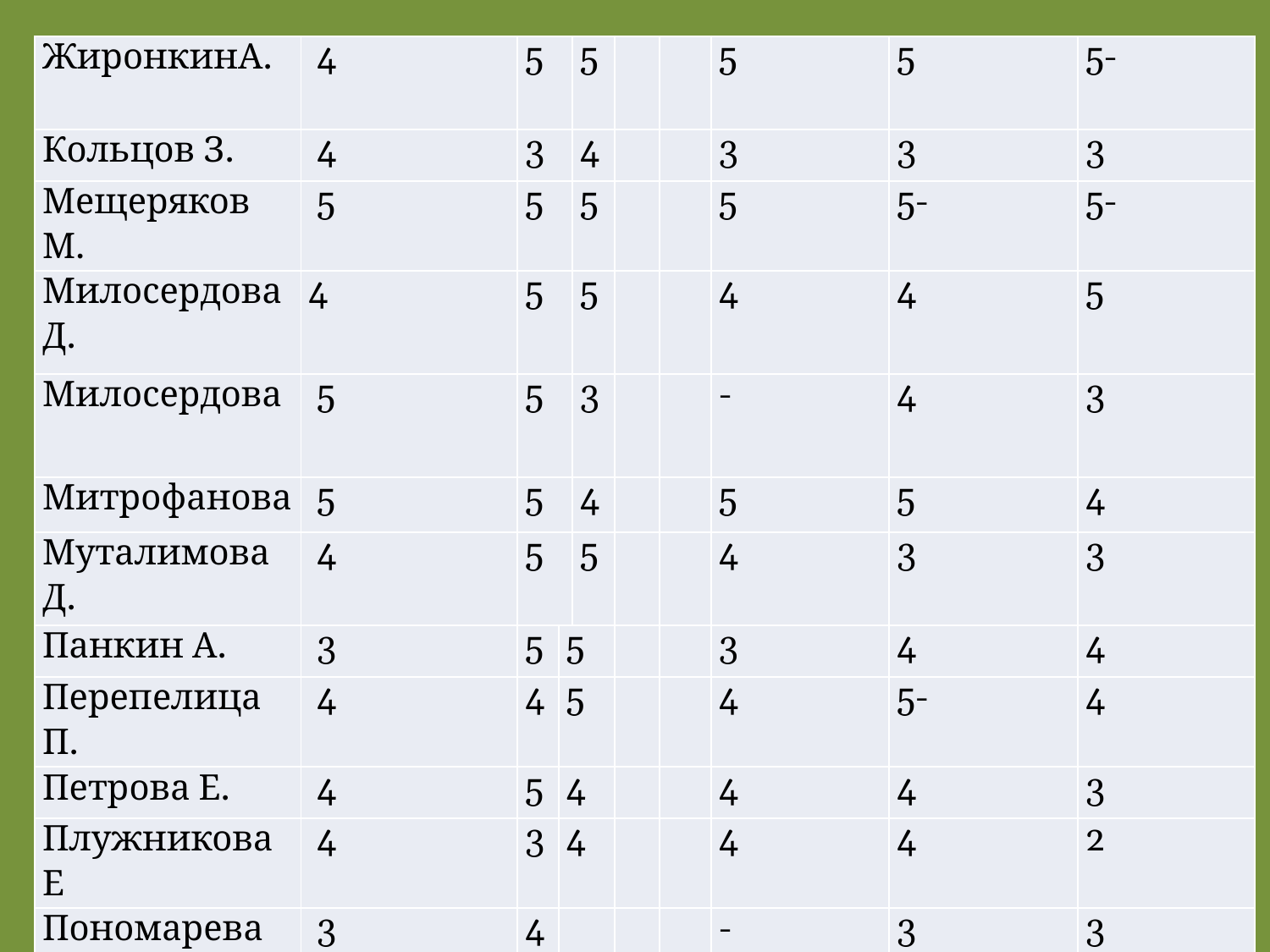

| ЖиронкинА. | 4 | 5 |  | 5 |  |  | 5 | 5 | 5- |
| --- | --- | --- | --- | --- | --- | --- | --- | --- | --- |
| Кольцов З. | 4 | 3 |  | 4 |  |  | 3 | 3 | 3 |
| Мещеряков М. | 5 | 5 |  | 5 |  |  | 5 | 5- | 5- |
| Милосердова Д. | 4 | 5 |  | 5 |  |  | 4 | 4 | 5 |
| Милосердова | 5 | 5 |  | 3 |  |  | - | 4 | 3 |
| Митрофанова | 5 | 5 |  | 4 |  |  | 5 | 5 | 4 |
| Муталимова Д. | 4 | 5 |  | 5 |  |  | 4 | 3 | 3 |
| Панкин А. | 3 | 5 | 5 |  |  |  | 3 | 4 | 4 |
| Перепелица П. | 4 | 4 | 5 |  |  |  | 4 | 5- | 4 |
| Петрова Е. | 4 | 5 | 4 |  |  |  | 4 | 4 | 3 |
| Плужникова Е | 4 | 3 | 4 |  |  |  | 4 | 4 | 2 |
| Пономарева В. | 3 | 4 |  |  |  |  | - | 3 | 3 |